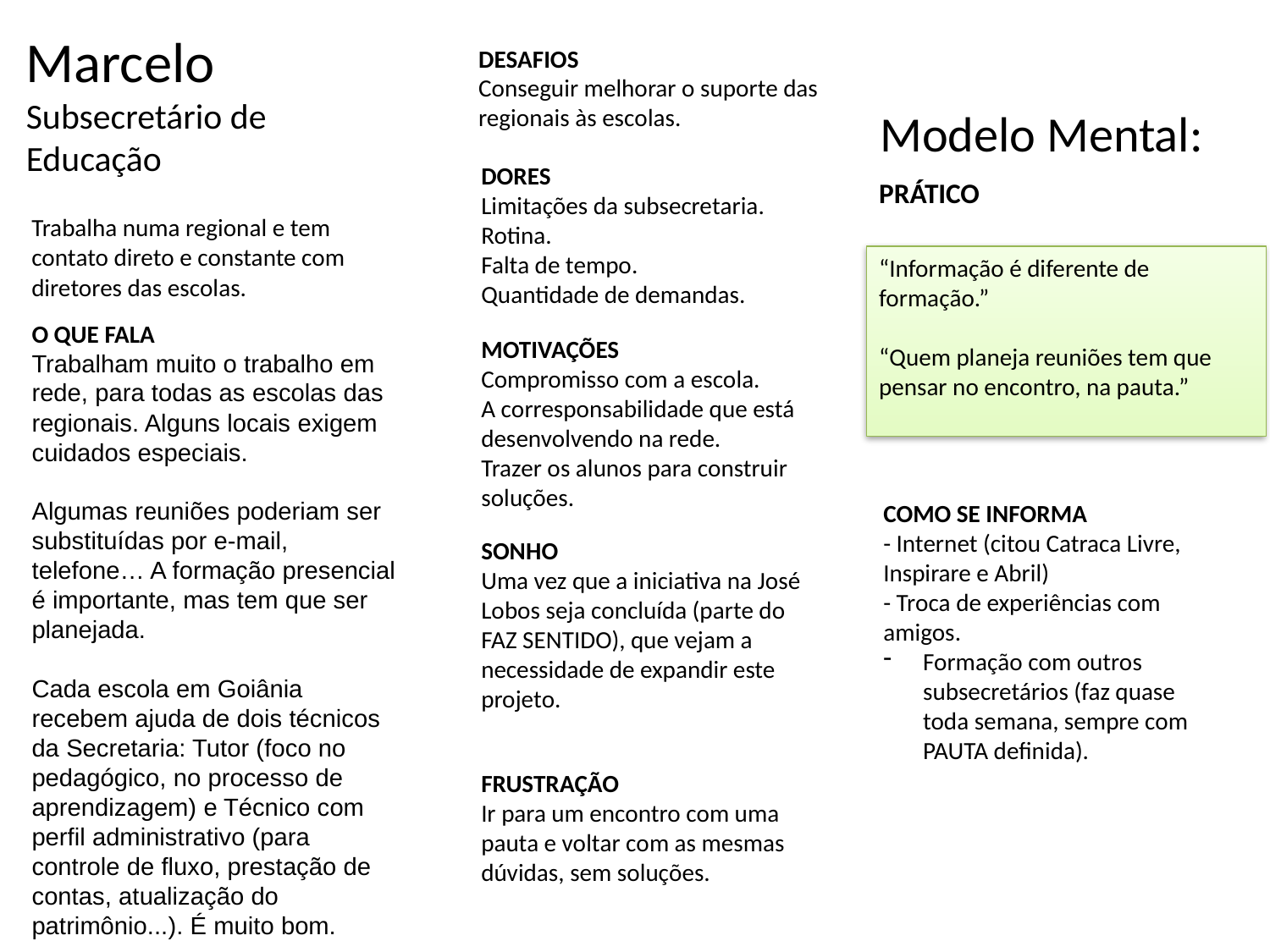

Marcelo
Subsecretário de Educação
DESAFIOS
Conseguir melhorar o suporte das regionais às escolas.

Modelo Mental:

DORES
Limitações da subsecretaria.
Rotina.
Falta de tempo.
Quantidade de demandas.

PRÁTICO
Trabalha numa regional e tem contato direto e constante com diretores das escolas.
“Informação é diferente de formação.”

“Quem planeja reuniões tem que pensar no encontro, na pauta.”

O QUE FALA
Trabalham muito o trabalho em rede, para todas as escolas das regionais. Alguns locais exigem cuidados especiais.

Algumas reuniões poderiam ser substituídas por e-mail, telefone… A formação presencial é importante, mas tem que ser planejada.

Cada escola em Goiânia recebem ajuda de dois técnicos da Secretaria: Tutor (foco no pedagógico, no processo de aprendizagem) e Técnico com perfil administrativo (para controle de fluxo, prestação de contas, atualização do patrimônio...). É muito bom.

MOTIVAÇÕES
Compromisso com a escola.
A corresponsabilidade que está desenvolvendo na rede.
Trazer os alunos para construir soluções.
COMO SE INFORMA
- Internet (citou Catraca Livre, Inspirare e Abril)
- Troca de experiências com amigos.
Formação com outros subsecretários (faz quase toda semana, sempre com PAUTA definida).
SONHO
Uma vez que a iniciativa na José Lobos seja concluída (parte do FAZ SENTIDO), que vejam a necessidade de expandir este projeto.
FRUSTRAÇÃO
Ir para um encontro com uma pauta e voltar com as mesmas dúvidas, sem soluções.